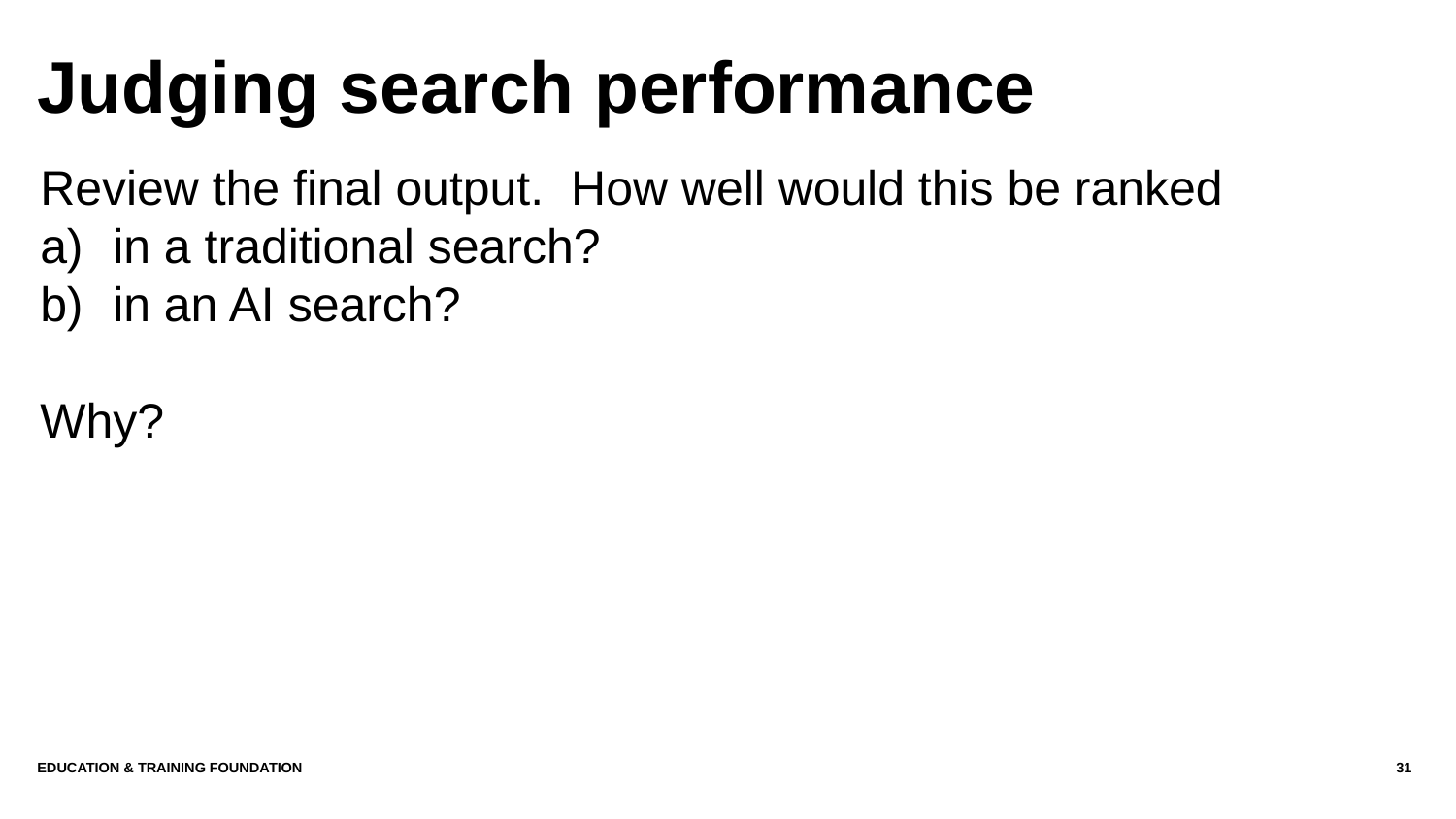

# Judging search performance
Review the final output.  How well would this be ranked
in a traditional search?
in an AI search?

Why?

Education & Training Foundation
31